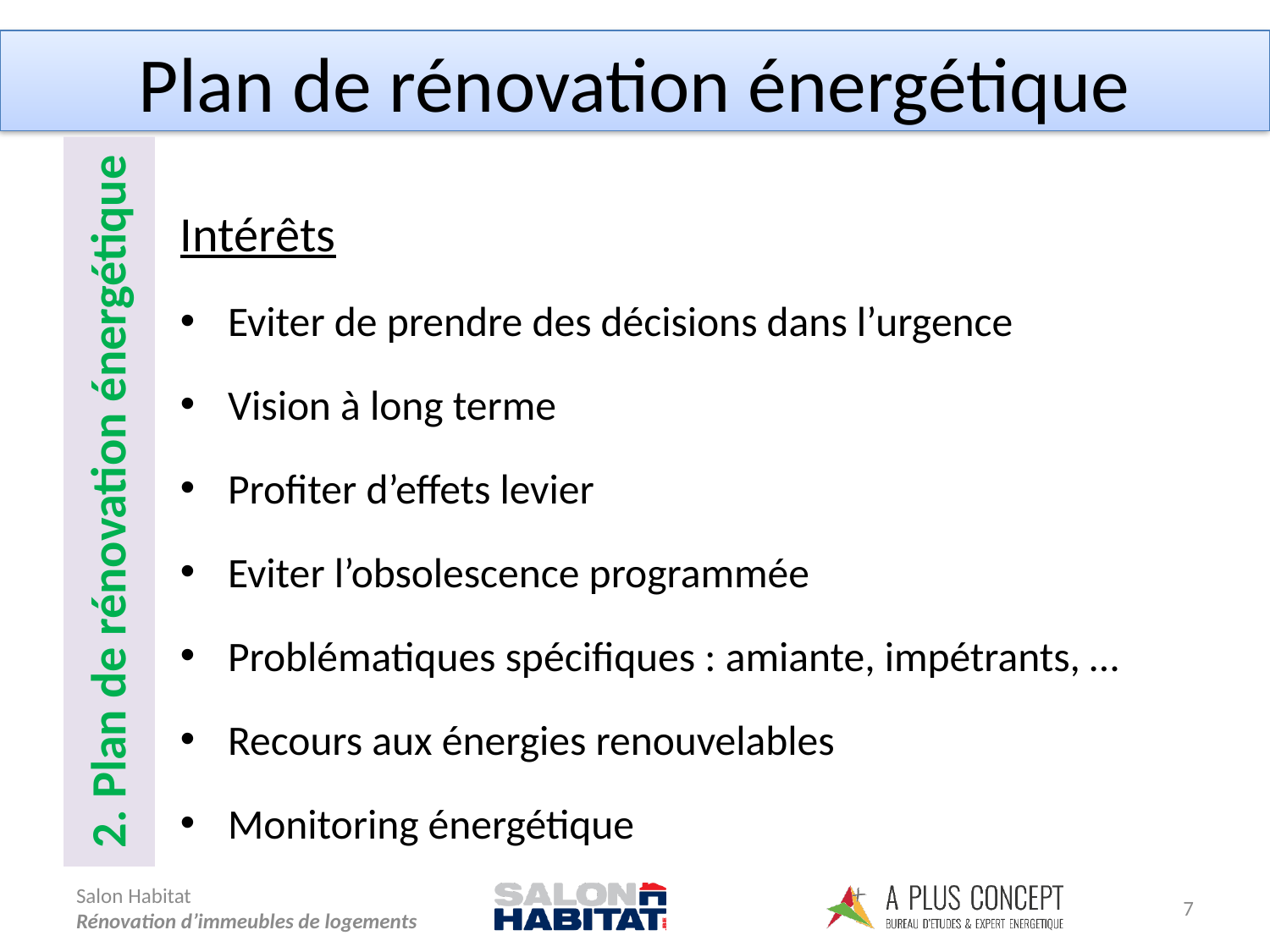

Plan de rénovation énergétique
2. Plan de rénovation énergétique
Intérêts
Eviter de prendre des décisions dans l’urgence
Vision à long terme
Profiter d’effets levier
Eviter l’obsolescence programmée
Problématiques spécifiques : amiante, impétrants, …
Recours aux énergies renouvelables
Monitoring énergétique

7